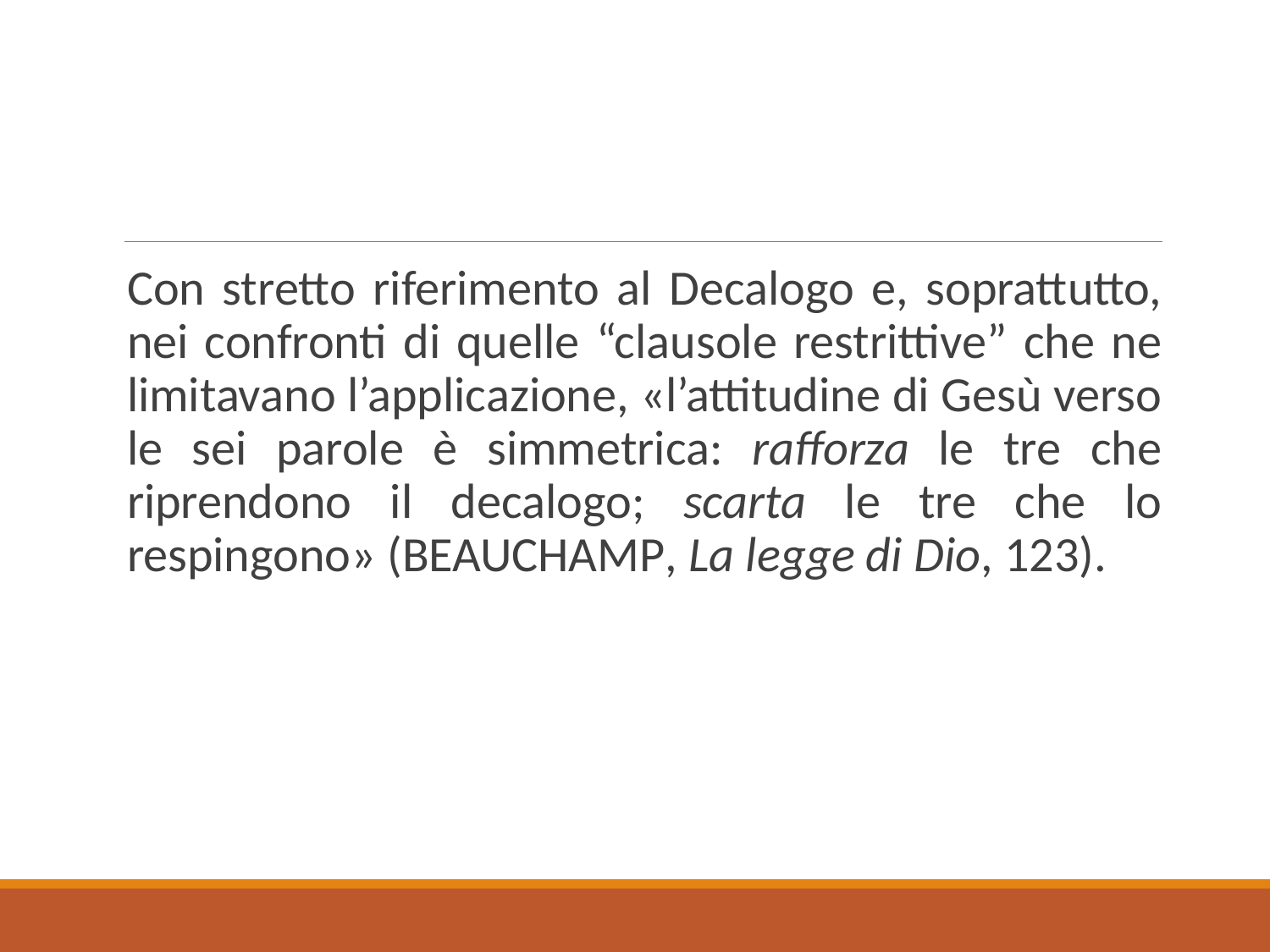

Con stretto riferimento al Decalogo e, soprattutto, nei confronti di quelle “clausole restrittive” che ne limitavano l’applicazione, «l’attitudine di Gesù verso le sei parole è simmetrica: rafforza le tre che riprendono il decalogo; scarta le tre che lo respingono» (Beauchamp, La legge di Dio, 123).